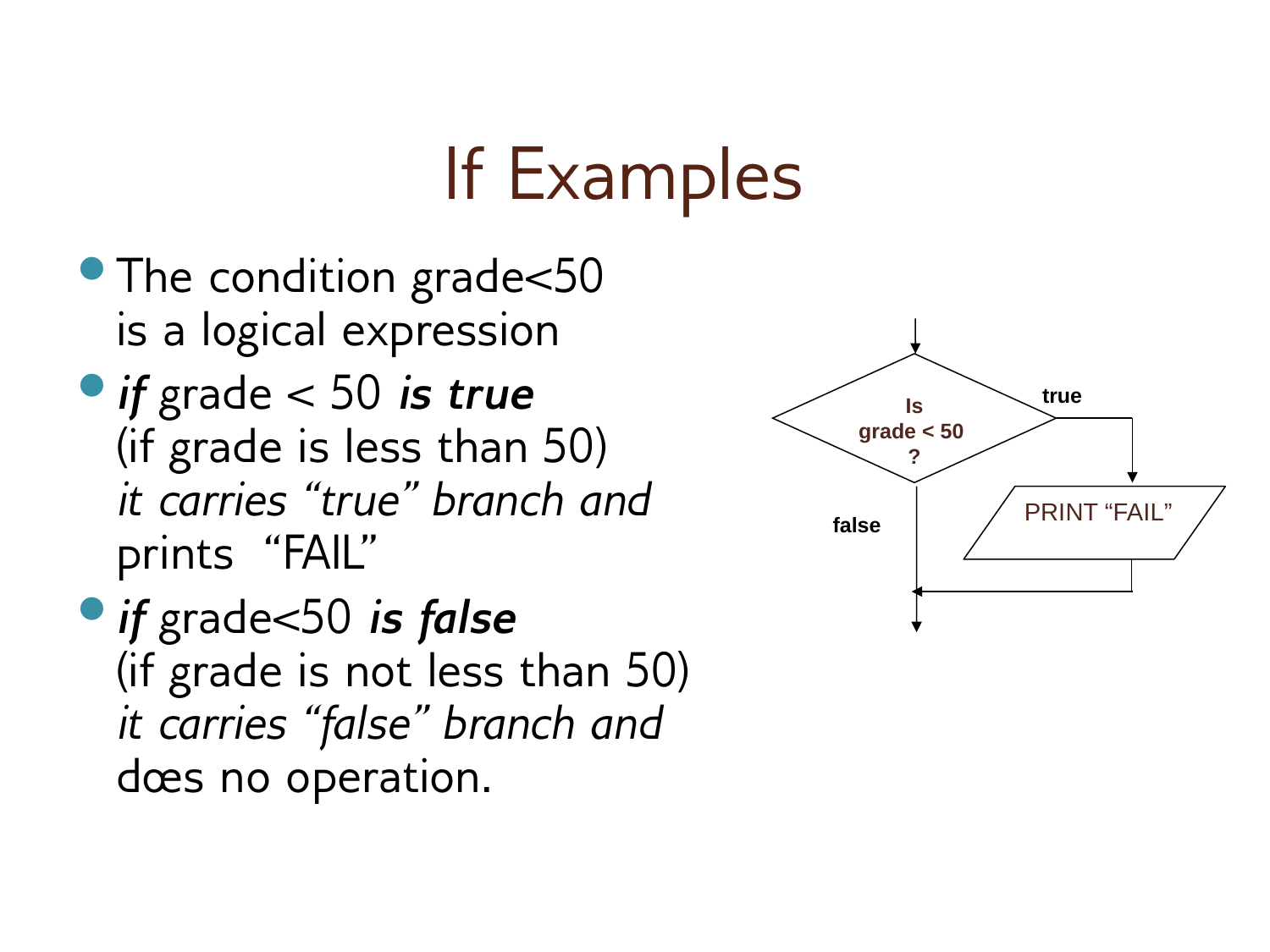

# If Examples
The condition grade<50
is a logical expression
if grade < 50 is true
(if grade is less than 50)
it carries “true” branch and
prints  “FAIL”
if grade<50 is false
(if grade is not less than 50)
it carries “false” branch and
does no operation.

Is
grade < 50  ?
true

false

PRINT “FAIL”